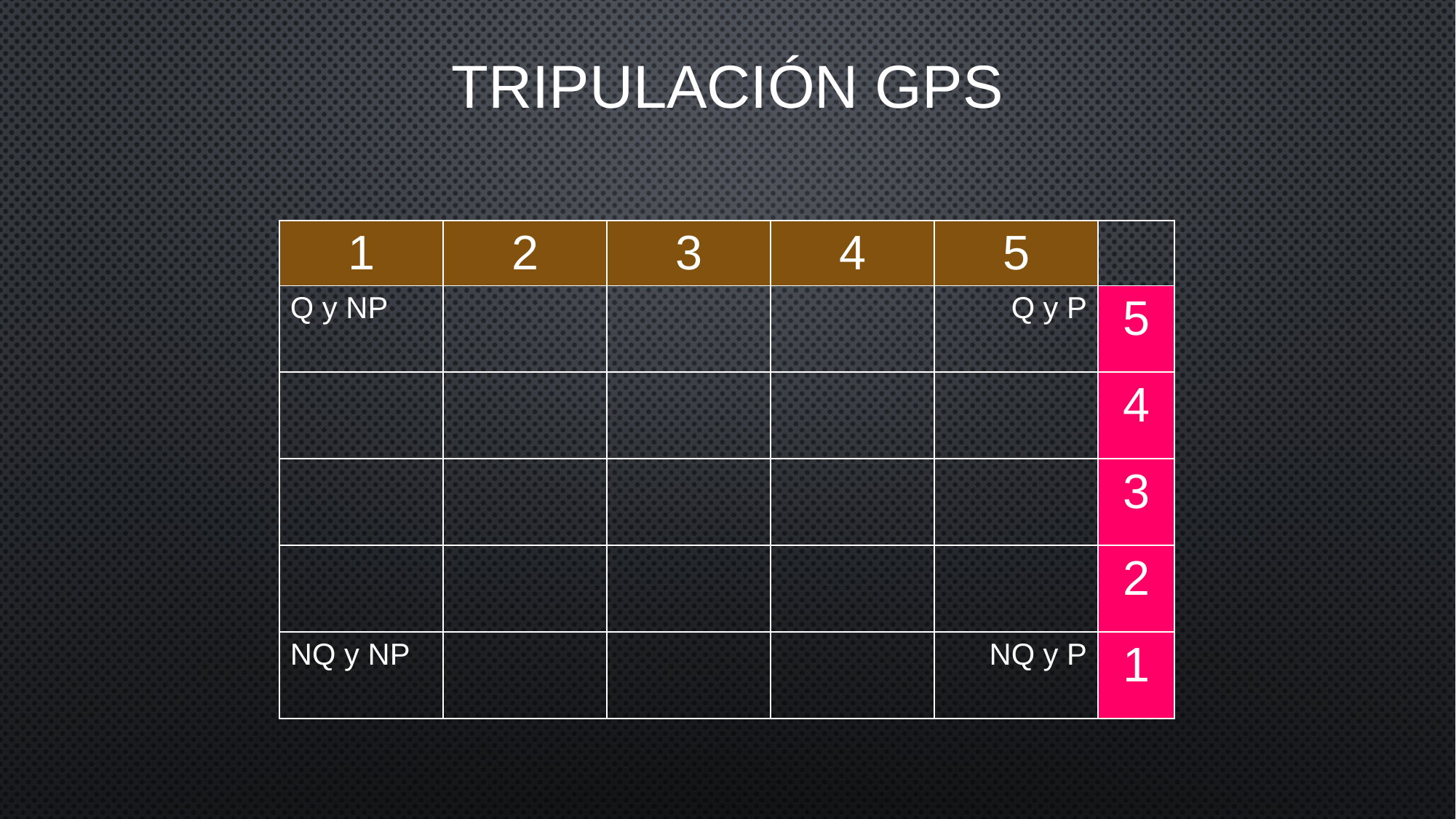

# TRIPULACIÓN GPS
| 1 | 2 | 3 | 4 | 5 |  |
| --- | --- | --- | --- | --- | --- |
| Q y NP |  |  |  | Q y P | 5 |
|  |  |  |  |  | 4 |
|  |  |  |  |  | 3 |
|  |  |  |  |  | 2 |
| NQ y NP |  |  |  | NQ y P | 1 |